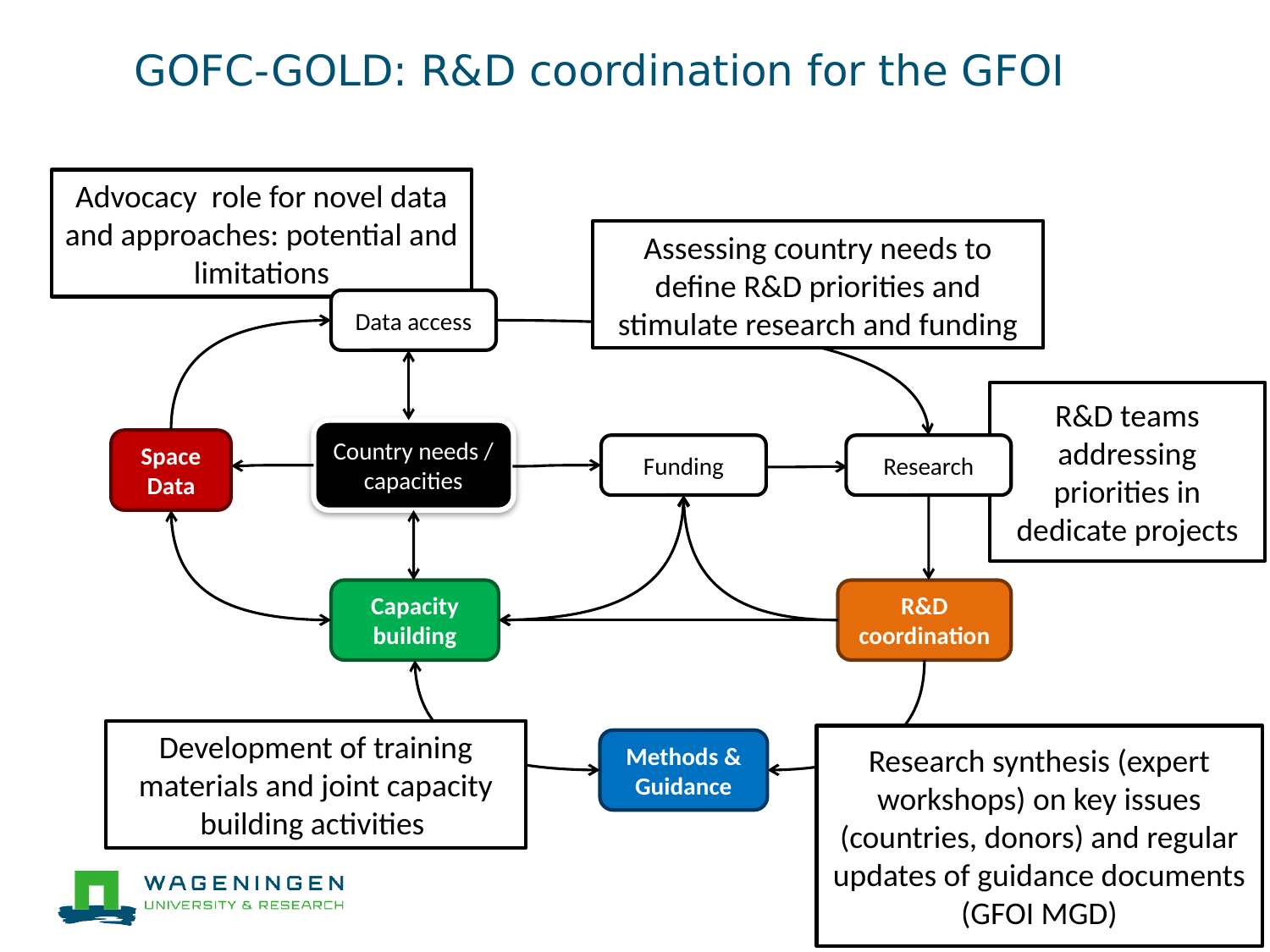

GOFC-GOLD: R&D coordination for the GFOI
Advocacy  role for novel data and approaches: potential and limitations
Assessing country needs to define R&D priorities and stimulate research and funding
Data access
R&D teams addressing priorities in dedicate projects
Country needs / capacities
Space Data
Funding
Research
Capacity building
R&D coordination
Development of training materials and joint capacity building activities
Research synthesis (expert workshops) on key issues (countries, donors) and regular updates of guidance documents (GFOI MGD)
Methods & Guidance